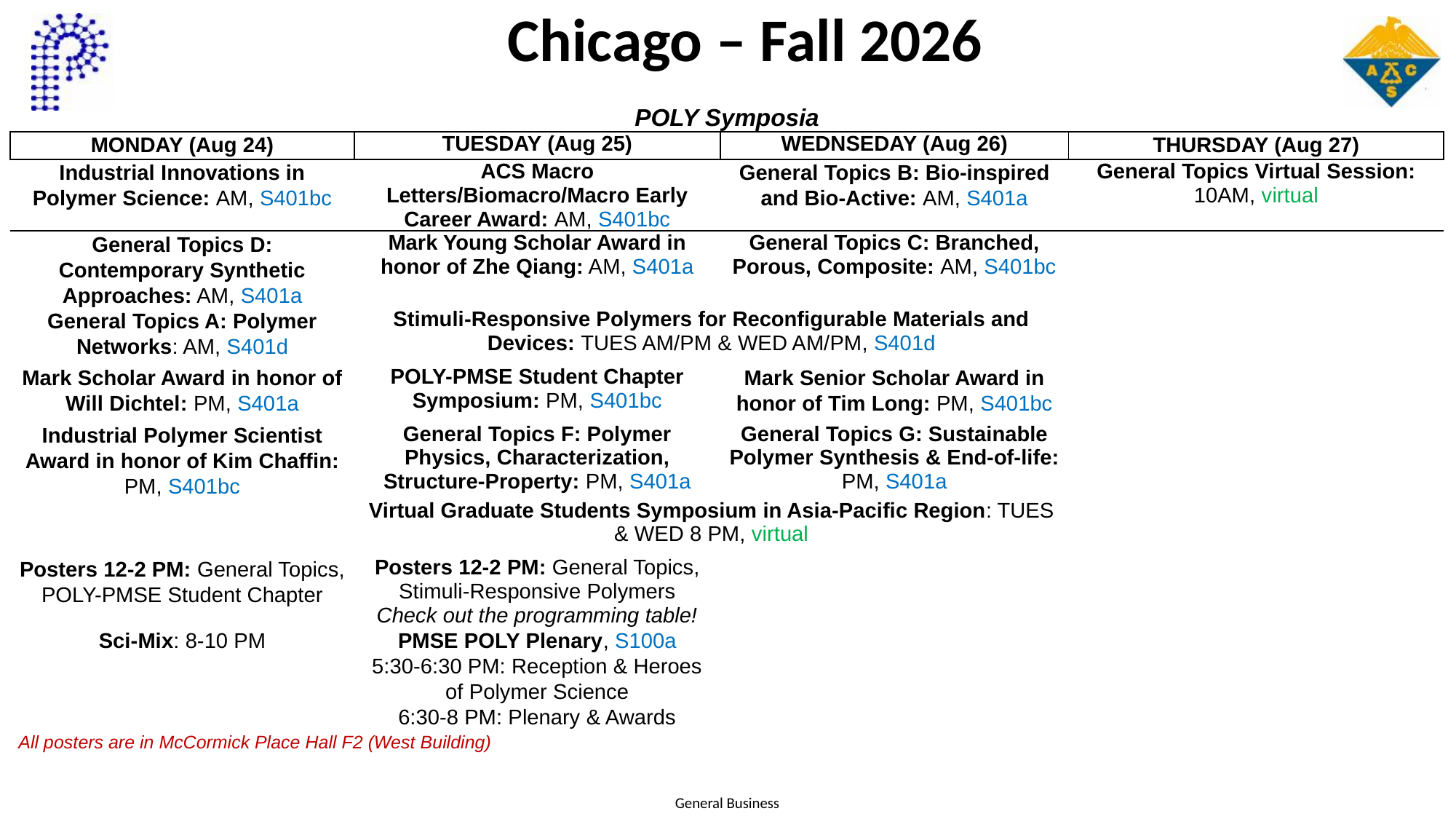

Chicago – Fall 2026
| POLY Symposia |  |  |  |
| --- | --- | --- | --- |
| MONDAY (Aug 24) | TUESDAY (Aug 25) | WEDNSEDAY (Aug 26) | THURSDAY (Aug 27) |
| Industrial Innovations in Polymer Science: AM, S401bc | ACS Macro Letters/Biomacro/Macro Early Career Award: AM, S401bc | General Topics B: Bio-inspired and Bio-Active: AM, S401a | General Topics Virtual Session: 10AM, virtual |
| General Topics D: Contemporary Synthetic Approaches: AM, S401a | Mark Young Scholar Award in honor of Zhe Qiang: AM, S401a | General Topics C: Branched, Porous, Composite: AM, S401bc |  |
| General Topics A: Polymer Networks: AM, S401d | Stimuli-Responsive Polymers for Reconfigurable Materials and Devices: TUES AM/PM & WED AM/PM, S401d |  |  |
| Mark Scholar Award in honor of Will Dichtel: PM, S401a | POLY-PMSE Student Chapter Symposium: PM, S401bc | Mark Senior Scholar Award in honor of Tim Long: PM, S401bc |  |
| Industrial Polymer Scientist Award in honor of Kim Chaffin: PM, S401bc | General Topics F: Polymer Physics, Characterization, Structure-Property: PM, S401a | General Topics G: Sustainable Polymer Synthesis & End-of-life: PM, S401a |  |
|  | Virtual Graduate Students Symposium in Asia-Pacific Region: TUES & WED 8 PM, virtual |  |  |
| Posters 12-2 PM: General Topics, POLY-PMSE Student Chapter | Posters 12-2 PM: General Topics, Stimuli-Responsive Polymers Check out the programming table! |  |  |
| Sci-Mix: 8-10 PM | PMSE POLY Plenary, S100a 5:30-6:30 PM: Reception & Heroes of Polymer Science 6:30-8 PM: Plenary & Awards |  |  |
| All posters are in McCormick Place Hall F2 (West Building) |  |  |  |